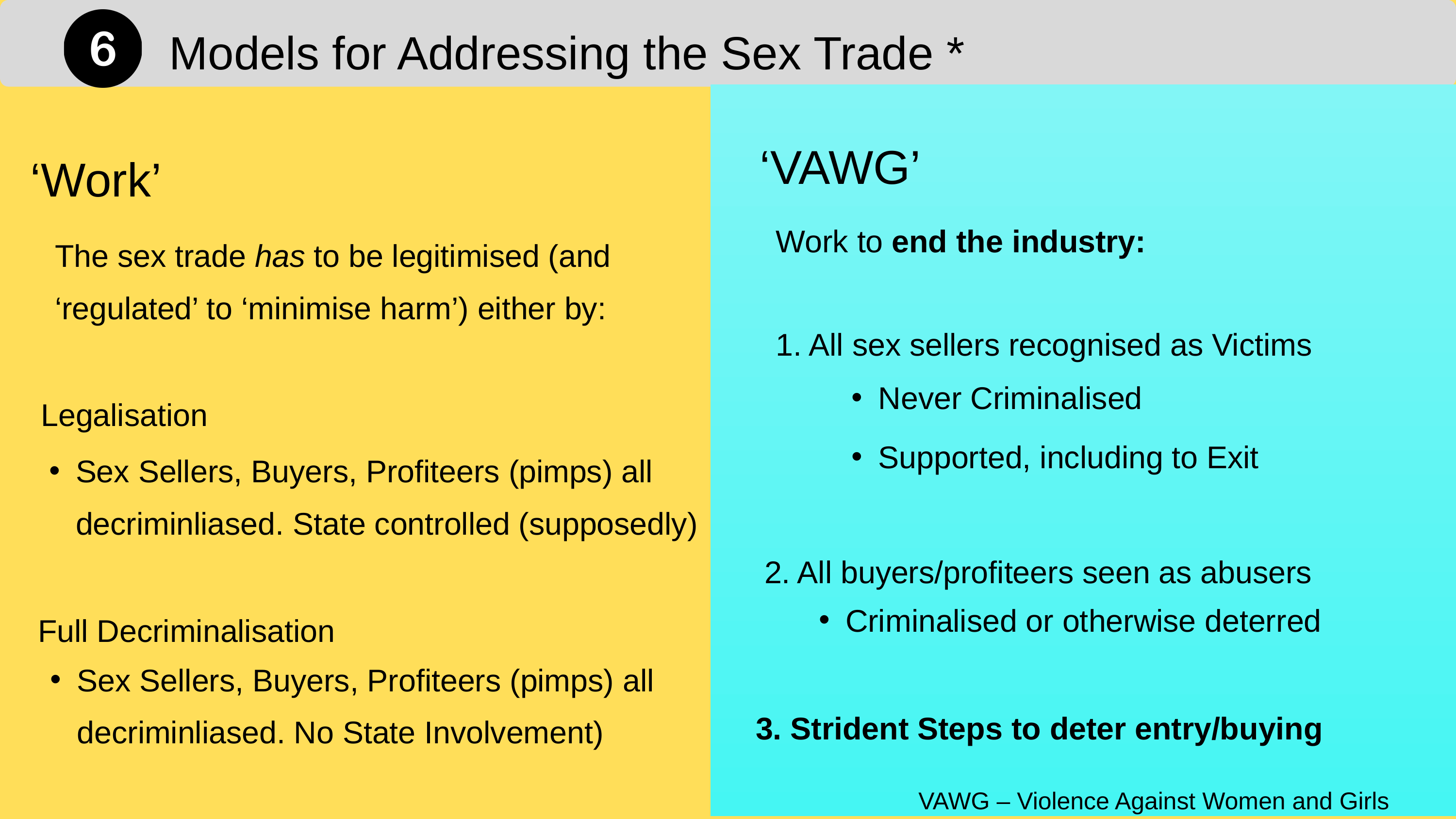

Models for Addressing the Sex Trade *

‘VAWG’
‘Work’
Work to end the industry:
The sex trade has to be legitimised (and ‘regulated’ to ‘minimise harm’) either by:
1. All sex sellers recognised as Victims
Never Criminalised
Legalisation
Supported, including to Exit
Sex Sellers, Buyers, Profiteers (pimps) all decriminliased. State controlled (supposedly)
2. All buyers/profiteers seen as abusers
Criminalised or otherwise deterred
Full Decriminalisation
Sex Sellers, Buyers, Profiteers (pimps) all decriminliased. No State Involvement)
3. Strident Steps to deter entry/buying
VAWG – Violence Against Women and Girls